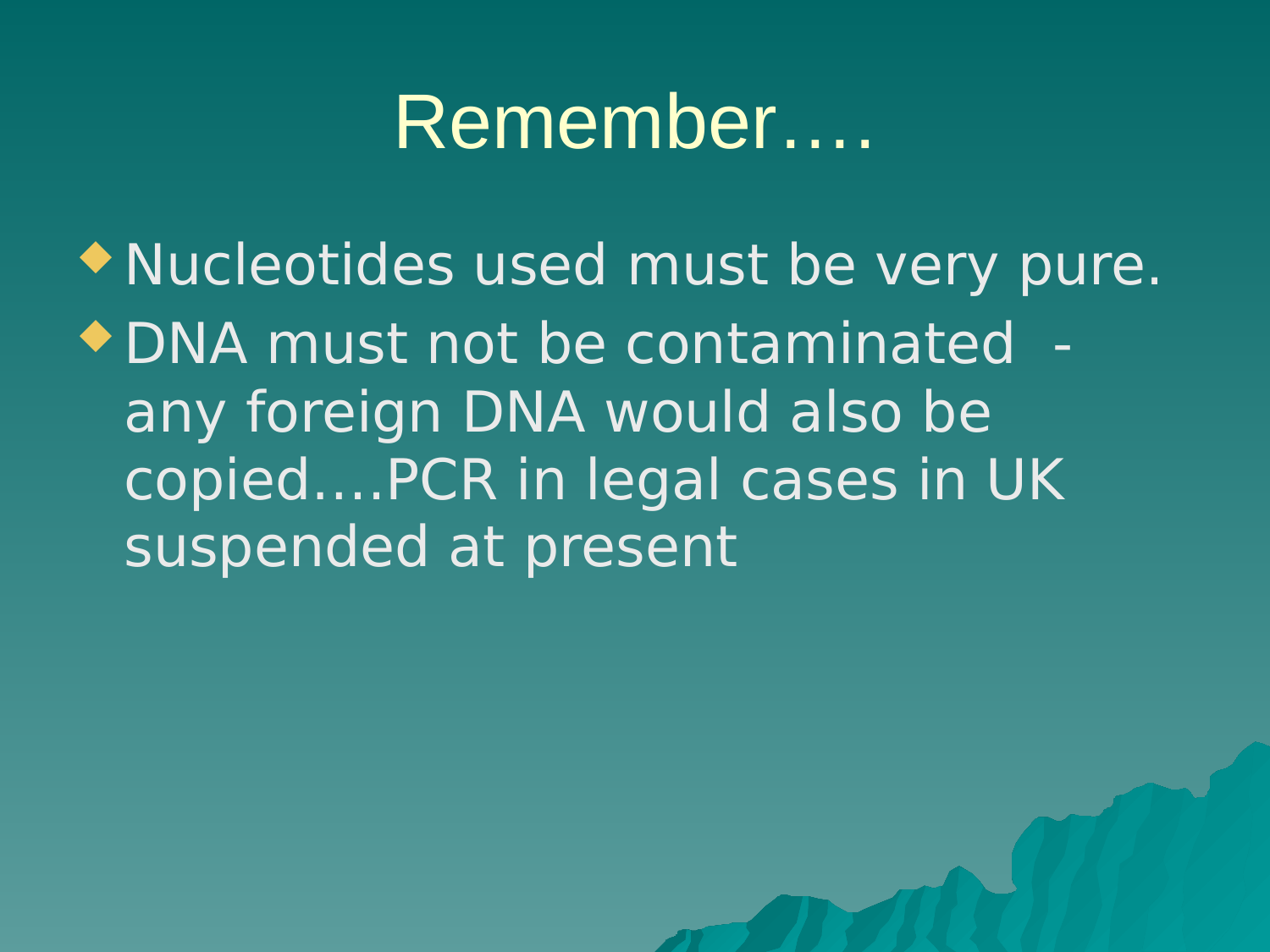

# Remember….
Nucleotides used must be very pure.
DNA must not be contaminated  - any foreign DNA would also be copied….PCR in legal cases in UK suspended at present